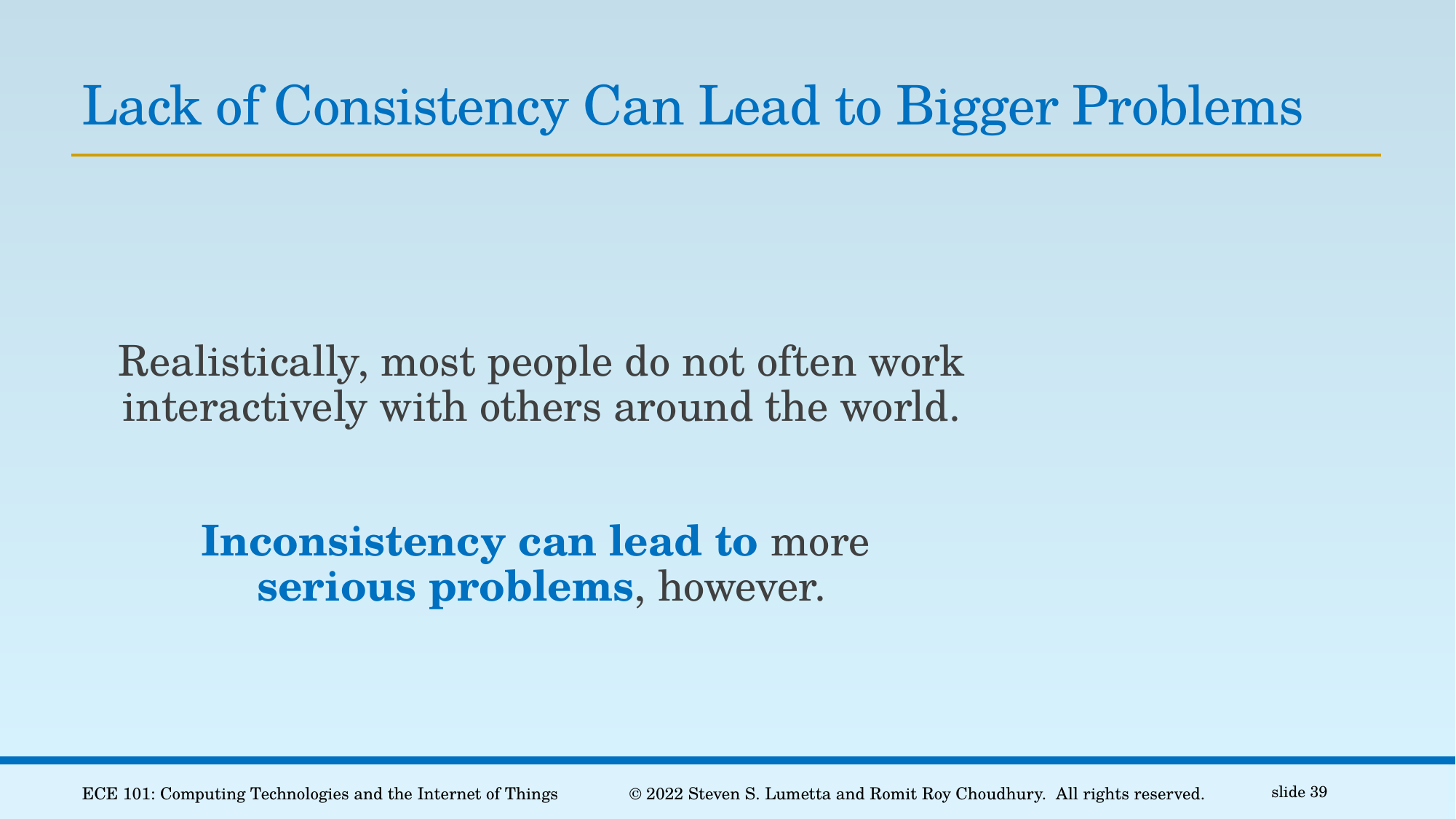

# Lack of Consistency Can Lead to Bigger Problems

Realistically, most people do not often work interactively with others around the world.

Inconsistency can lead to more
serious problems, however.

ECE 101: Computing Technologies and the Internet of Things
© 2022 Steven S. Lumetta and Romit Roy Choudhury.  All rights reserved.
slide 39